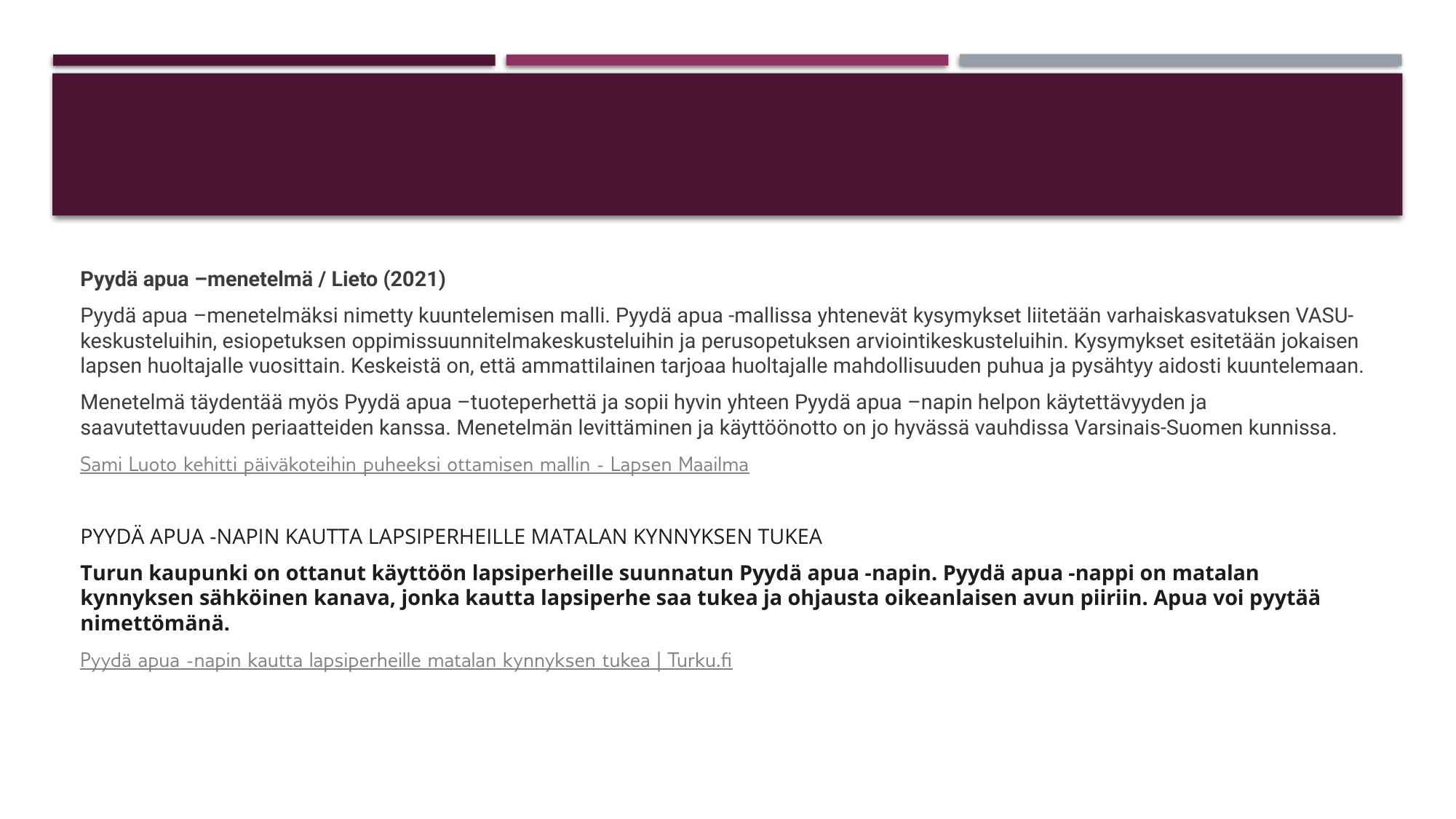

#
Pyydä apua –menetelmä / Lieto (2021)
Pyydä apua –menetelmäksi nimetty kuuntelemisen malli. Pyydä apua -mallissa yhtenevät kysymykset liitetään varhaiskasvatuksen VASU-keskusteluihin, esiopetuksen oppimissuunnitelmakeskusteluihin ja perusopetuksen arviointikeskusteluihin. Kysymykset esitetään jokaisen lapsen huoltajalle vuosittain. Keskeistä on, että ammattilainen tarjoaa huoltajalle mahdollisuuden puhua ja pysähtyy aidosti kuuntelemaan.
Menetelmä täydentää myös Pyydä apua –tuoteperhettä ja sopii hyvin yhteen Pyydä apua –napin helpon käytettävyyden ja saavutettavuuden periaatteiden kanssa. Menetelmän levittäminen ja käyttöönotto on jo hyvässä vauhdissa Varsinais-Suomen kunnissa.
Sami Luoto kehitti päiväkoteihin puheeksi ottamisen mallin - Lapsen Maailma

PYYDÄ APUA -NAPIN KAUTTA LAPSIPERHEILLE MATALAN KYNNYKSEN TUKEA
Turun kaupunki on ottanut käyttöön lapsiperheille suunnatun Pyydä apua -napin. Pyydä apua -nappi on matalan kynnyksen sähköinen kanava, jonka kautta lapsiperhe saa tukea ja ohjausta oikeanlaisen avun piiriin. Apua voi pyytää nimettömänä.
Pyydä apua -napin kautta lapsiperheille matalan kynnyksen tukea | Turku.fi